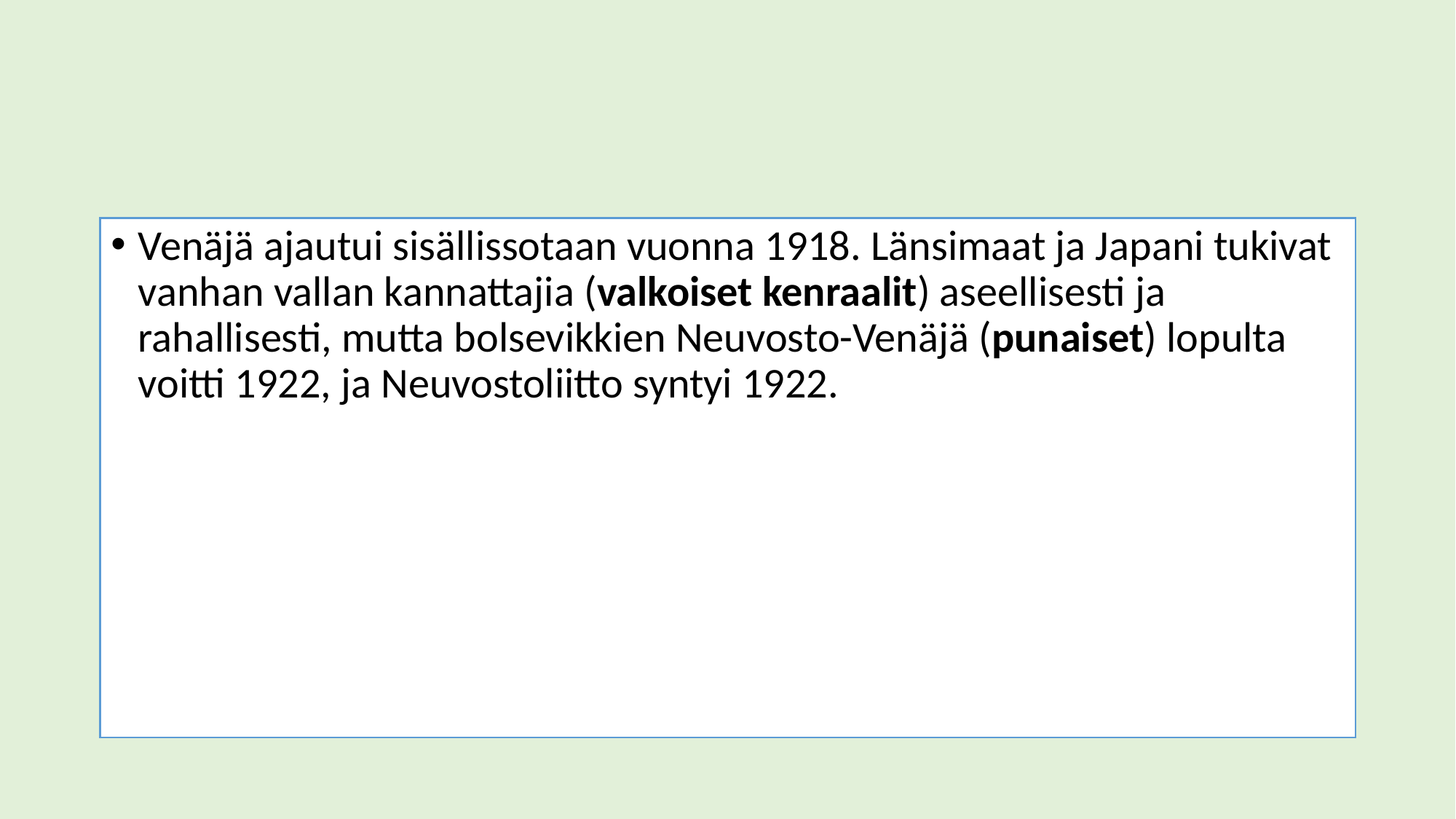

#
Venäjä ajautui sisällissotaan vuonna 1918. Länsimaat ja Japani tukivat vanhan vallan kannattajia (valkoiset kenraalit) aseellisesti ja rahallisesti, mutta bolsevikkien Neuvosto-Venäjä (punaiset) lopulta voitti 1922, ja Neuvostoliitto syntyi 1922.